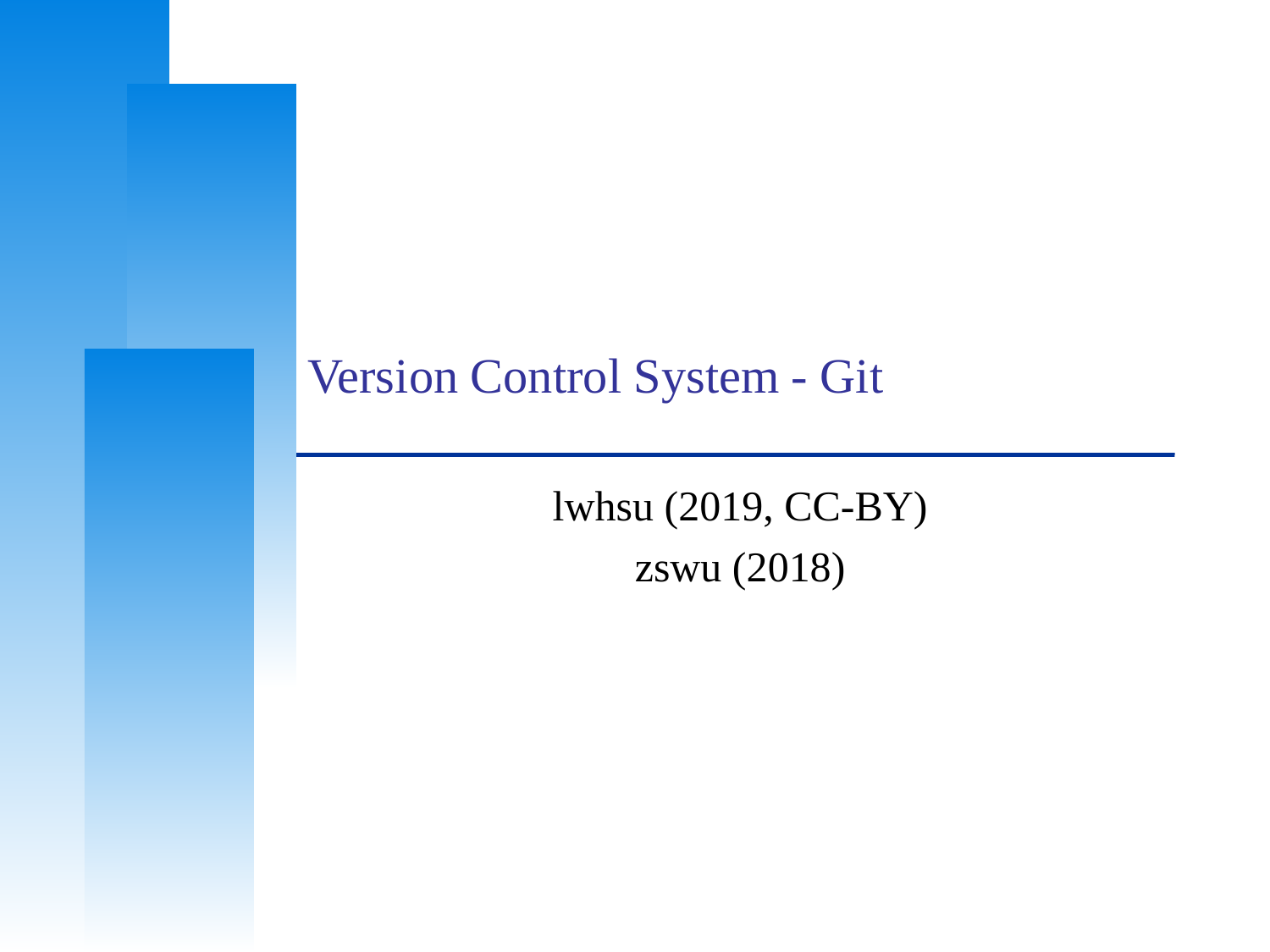

# Version Control System - Git
lwhsu (2019, CC-BY)
zswu (2018)